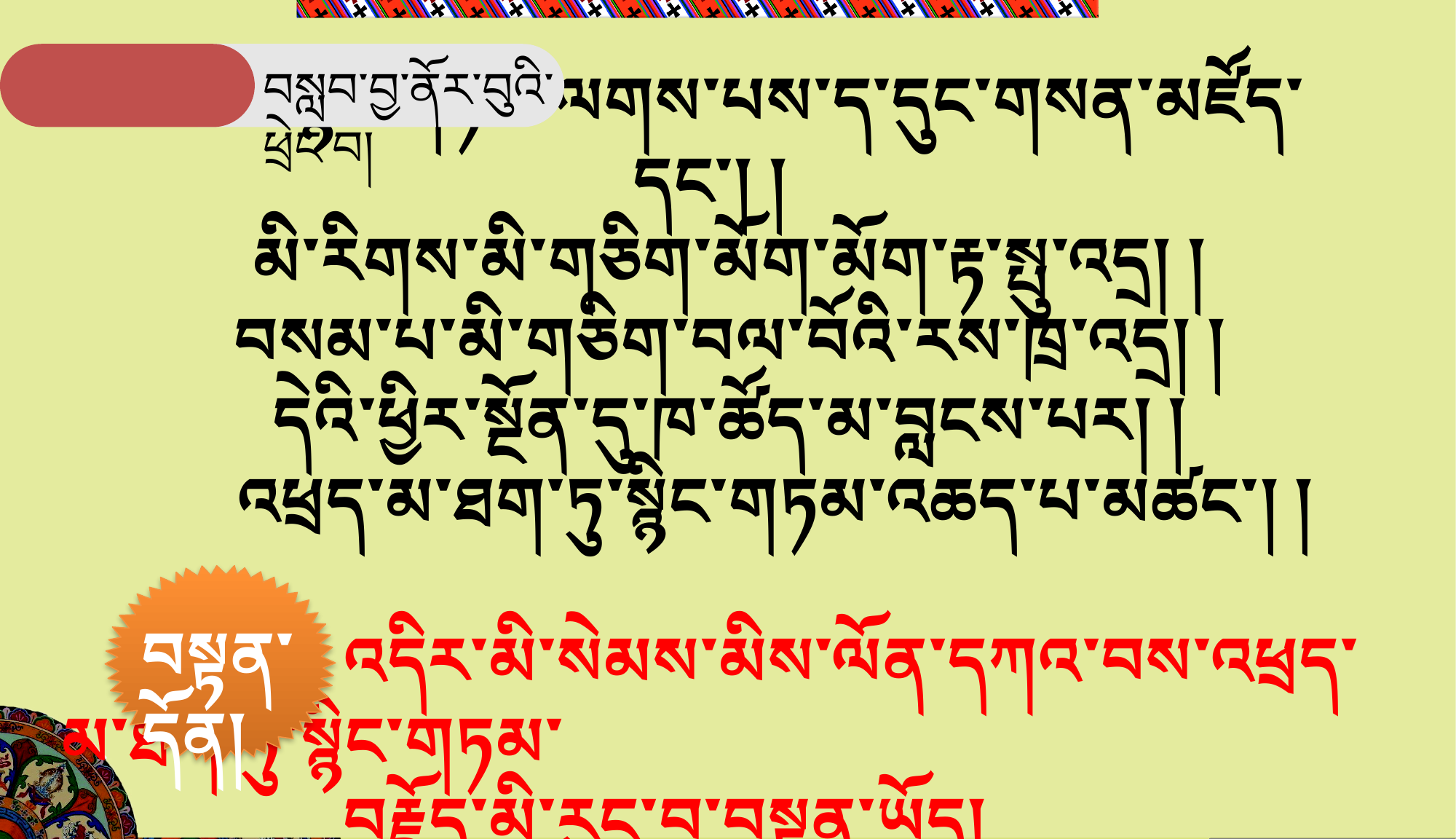

བསླབ་བྱ་ནོར་བུའི་ཕྲེང་བ།
         སྙིང་གཏམ་ལགས་པས་ད་དུང་གསན་མཛོད་དང་། །
མི་རིགས་མི་གཅིག་མོག་མོག་རྟ་སྤུ་འདྲ། །
བསམ་པ་མི་གཅིག་བལ་བོའི་རས་ཁྲ་འདྲ། །
དེའི་ཕྱིར་སྔོན་དུ་ཁ་ཚོད་མ་བླངས་པར། །
      འཕྲད་མ་ཐག་ཏུ་སྙིང་གཏམ་འཆད་པ་མཚང་། །

                འདིར་མི་སེམས་མིས་ལོན་དཀའ་བས་འཕྲད་མ་ཐག་ཏུ་སྙིང་གཏམ་
                བརྗོད་མི་རུང་བ་བསྟན་ཡོད།

བསྟན་དོན།